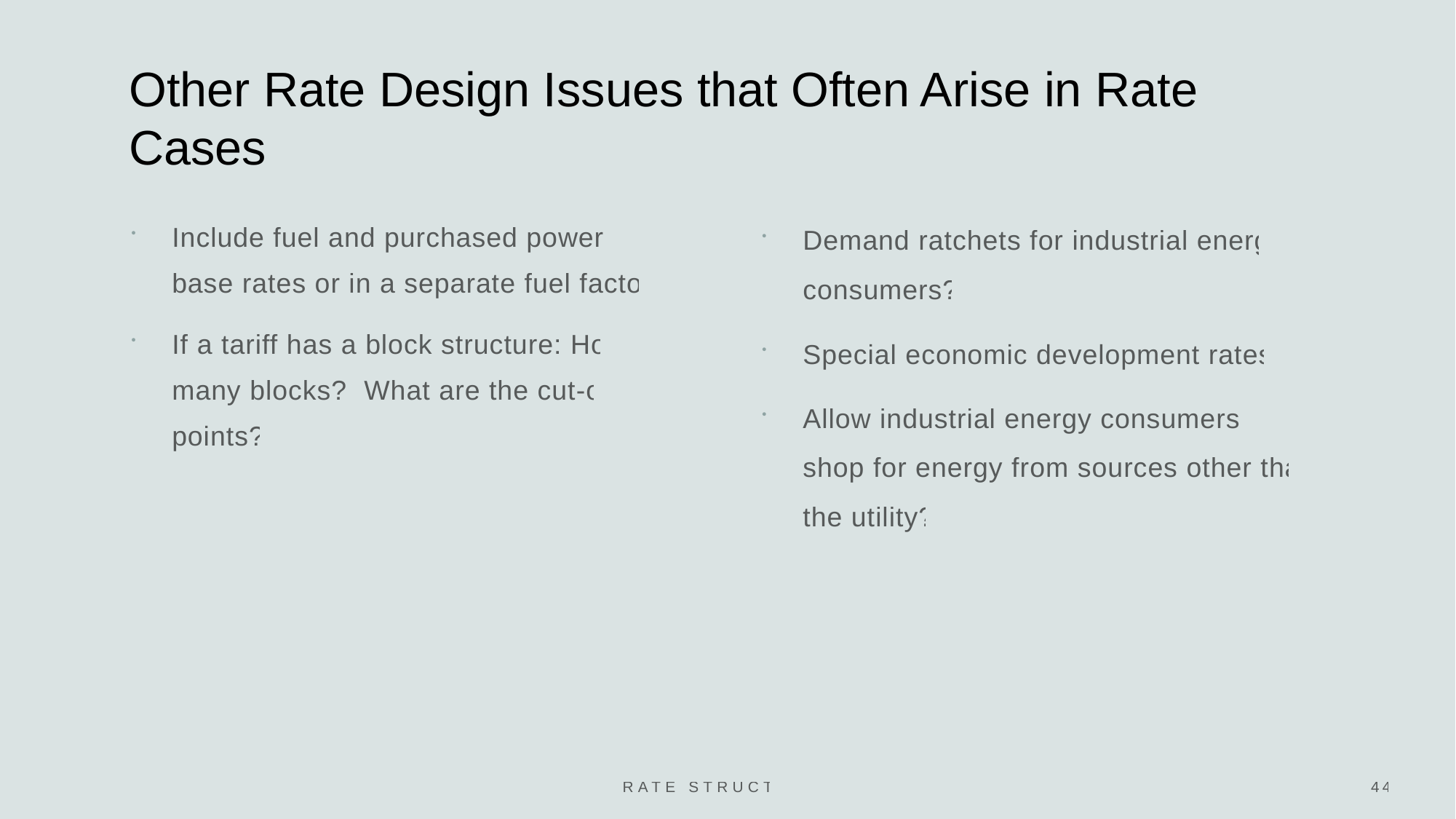

# Other Rate Design Issues that Often Arise in Rate Cases
Include fuel and purchased power in base rates or in a separate fuel factor?
If a tariff has a block structure: How many blocks?  What are the cut-off points?
Demand ratchets for industrial energy consumers?
Special economic development rates?
Allow industrial energy consumers to shop for energy from sources other than the utility?
Rate structures
44